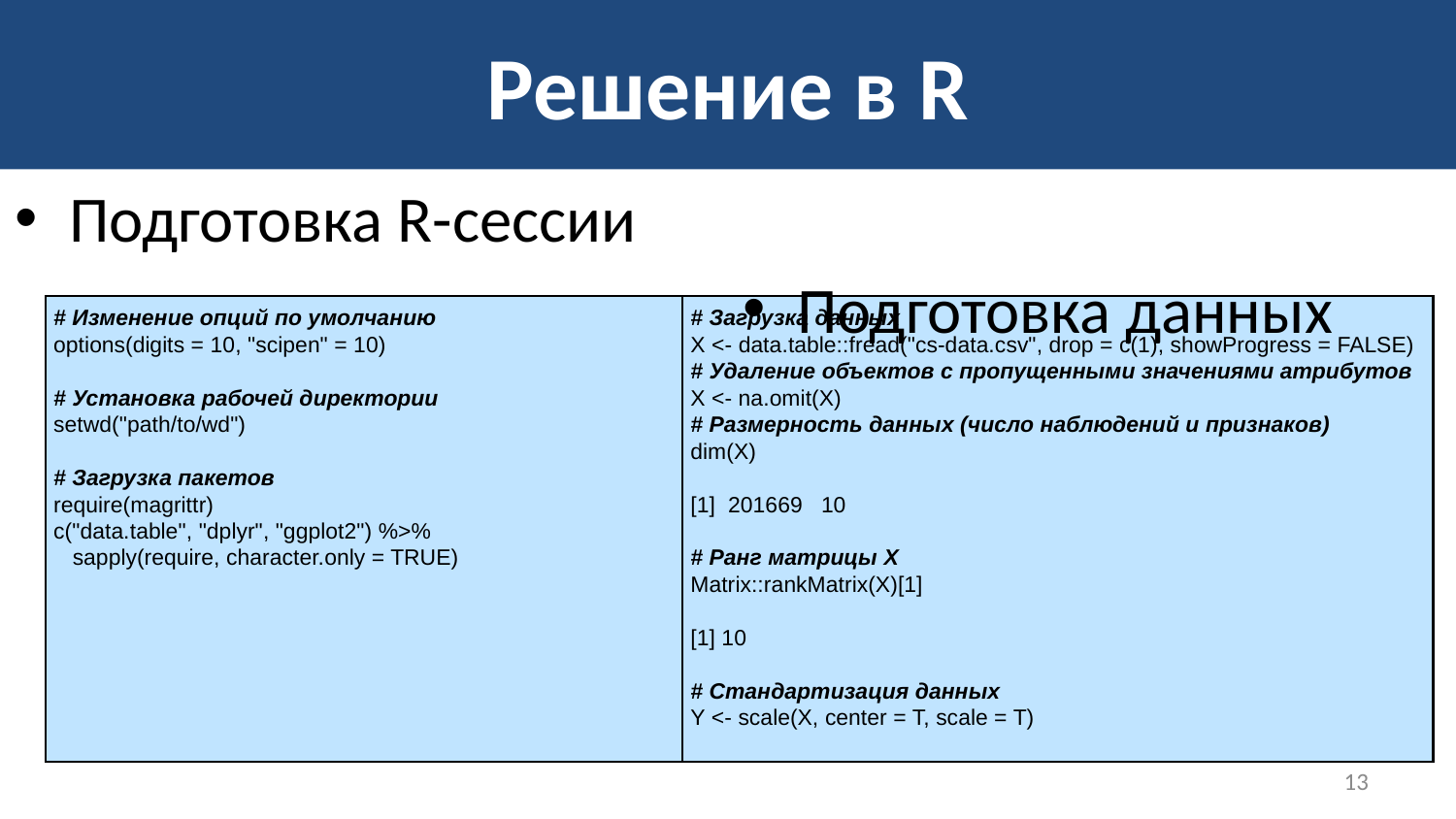

# Решение в R
Подготовка R-сессии

Подготовка данных
# Изменение опций по умолчанию
options(digits = 10, "scipen" = 10)

# Установка рабочей директории
setwd("path/to/wd")

# Загрузка пакетов
require(magrittr)
c("data.table", "dplyr", "ggplot2") %>%
   sapply(require, character.only = TRUE)
# Загрузка данных
X <- data.table::fread("cs-data.csv", drop = c(1), showProgress = FALSE)
# Удаление объектов с пропущенными значениями атрибутов
X <- na.omit(X)
# Размерность данных (число наблюдений и признаков)
dim(X)

[1]  201669   10

# Ранг матрицы X
Matrix::rankMatrix(X)[1]

[1] 10

# Стандартизация данных
Y <- scale(X, center = T, scale = T)

13